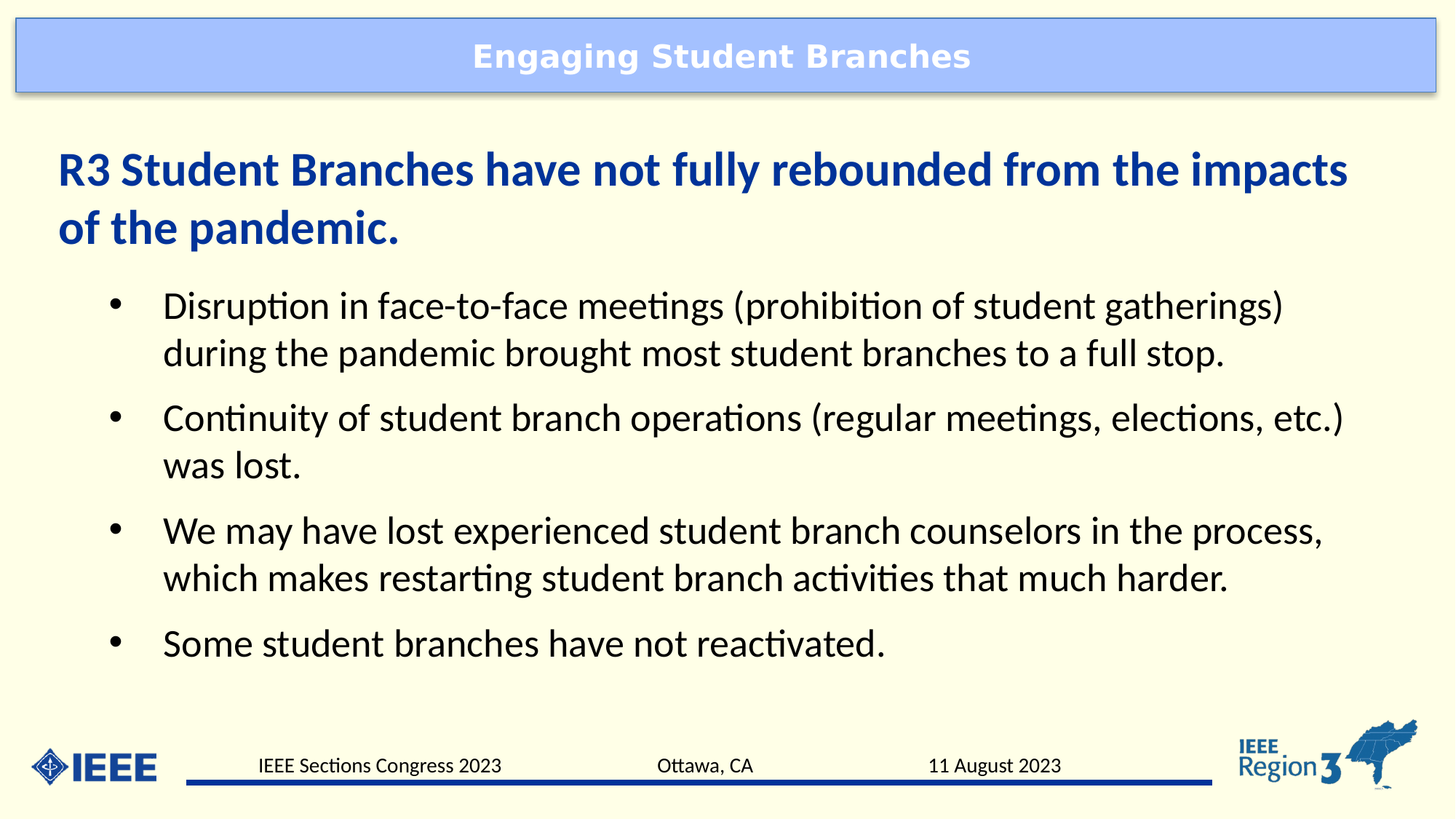

R3 Student Branches have not fully rebounded from the impacts of the pandemic.
Disruption in face-to-face meetings (prohibition of student gatherings) during the pandemic brought most student branches to a full stop.
Continuity of student branch operations (regular meetings, elections, etc.) was lost.
We may have lost experienced student branch counselors in the process, which makes restarting student branch activities that much harder.
Some student branches have not reactivated.